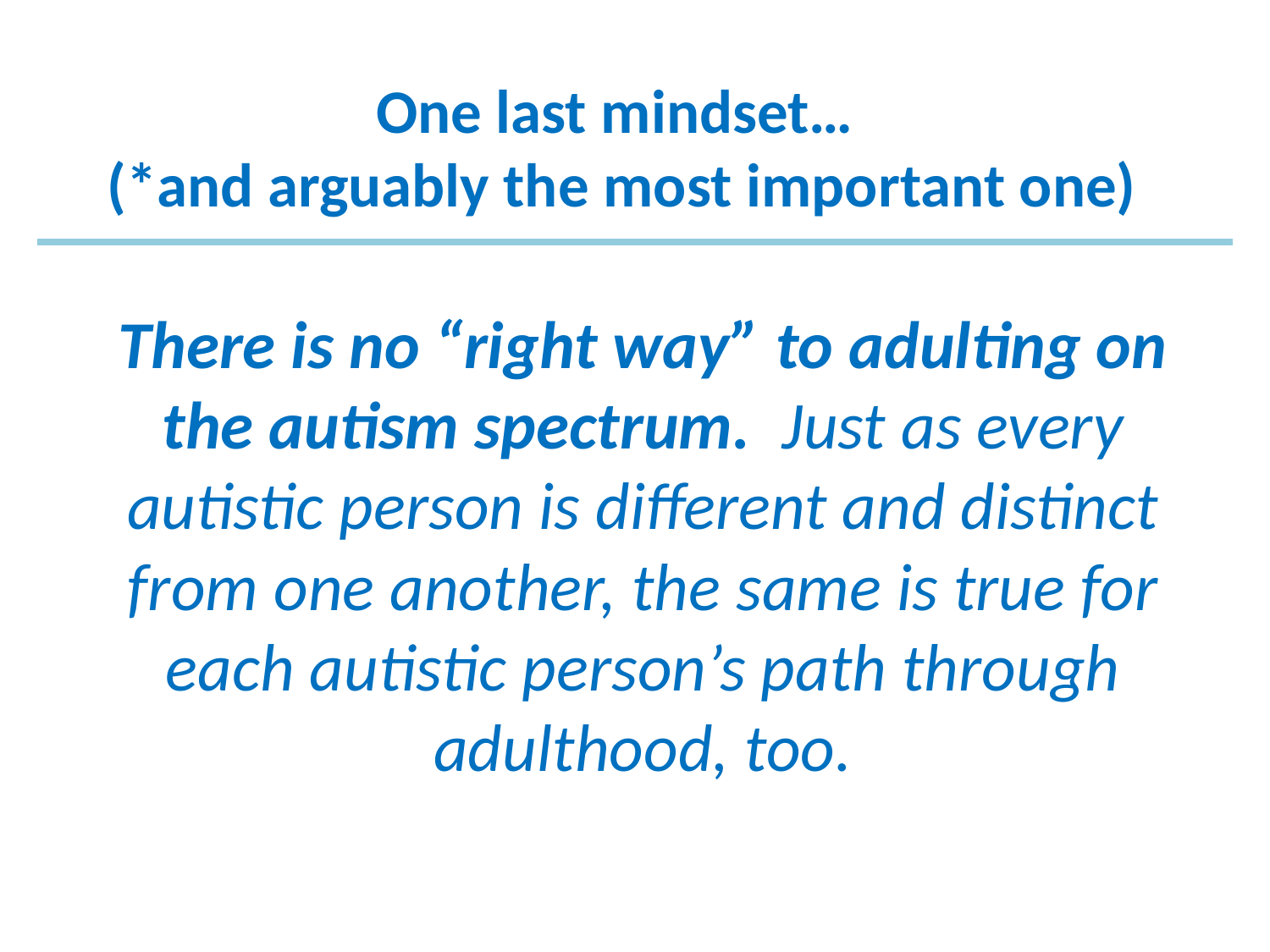

# One last mindset… (*and arguably the most important one)

There is no “right way” to adulting on the autism spectrum.  Just as every autistic person is different and distinct from one another, the same is true for each autistic person’s path through adulthood, too.